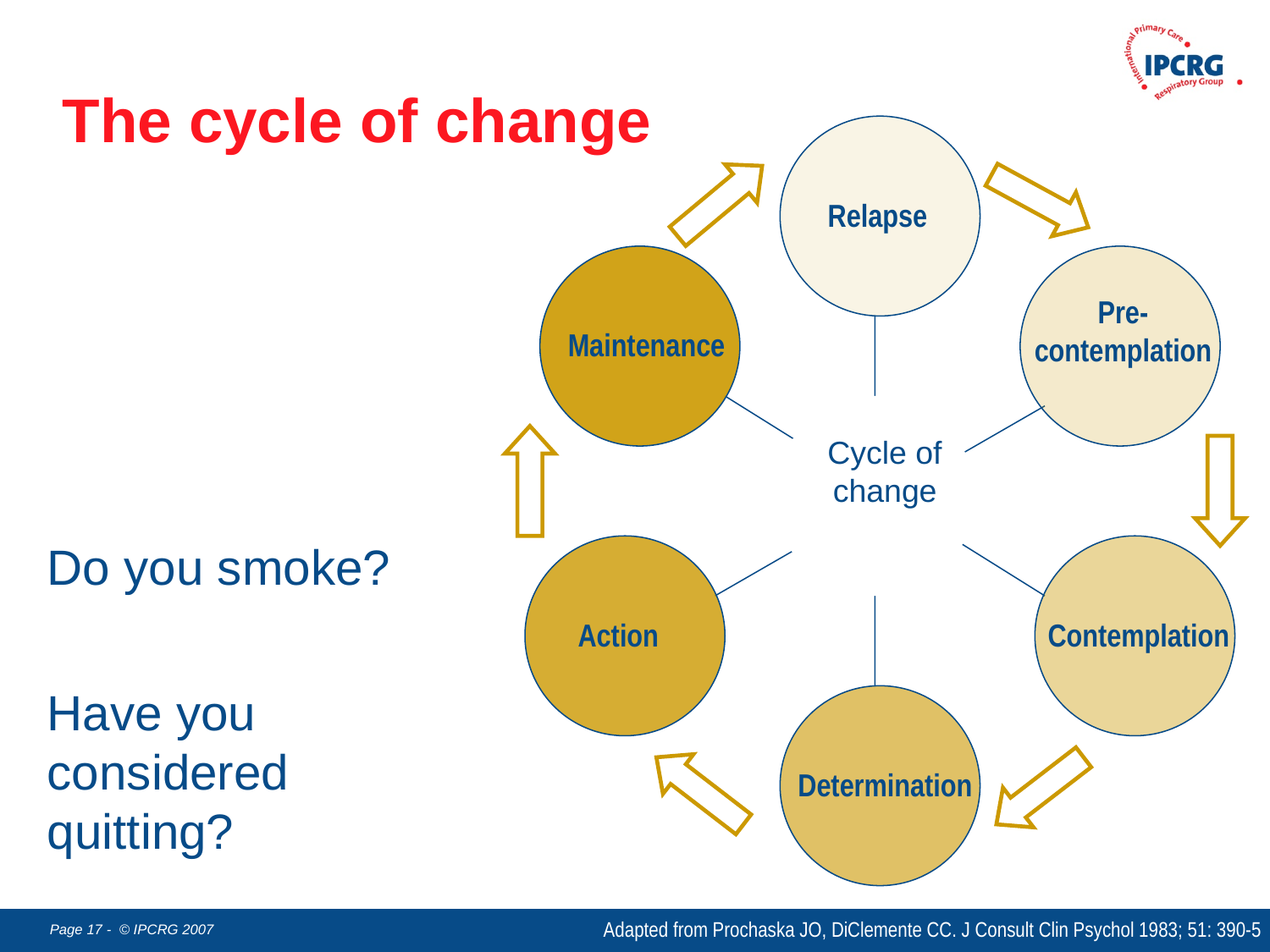

The cycle of change

Relapse

Pre-
contemplation

Maintenance

Cycle of change

Do you smoke?

Action
Contemplation
Have you considered quitting?

Determination

Adapted from Prochaska JO, DiClemente CC. J Consult Clin Psychol 1983; 51: 390-5